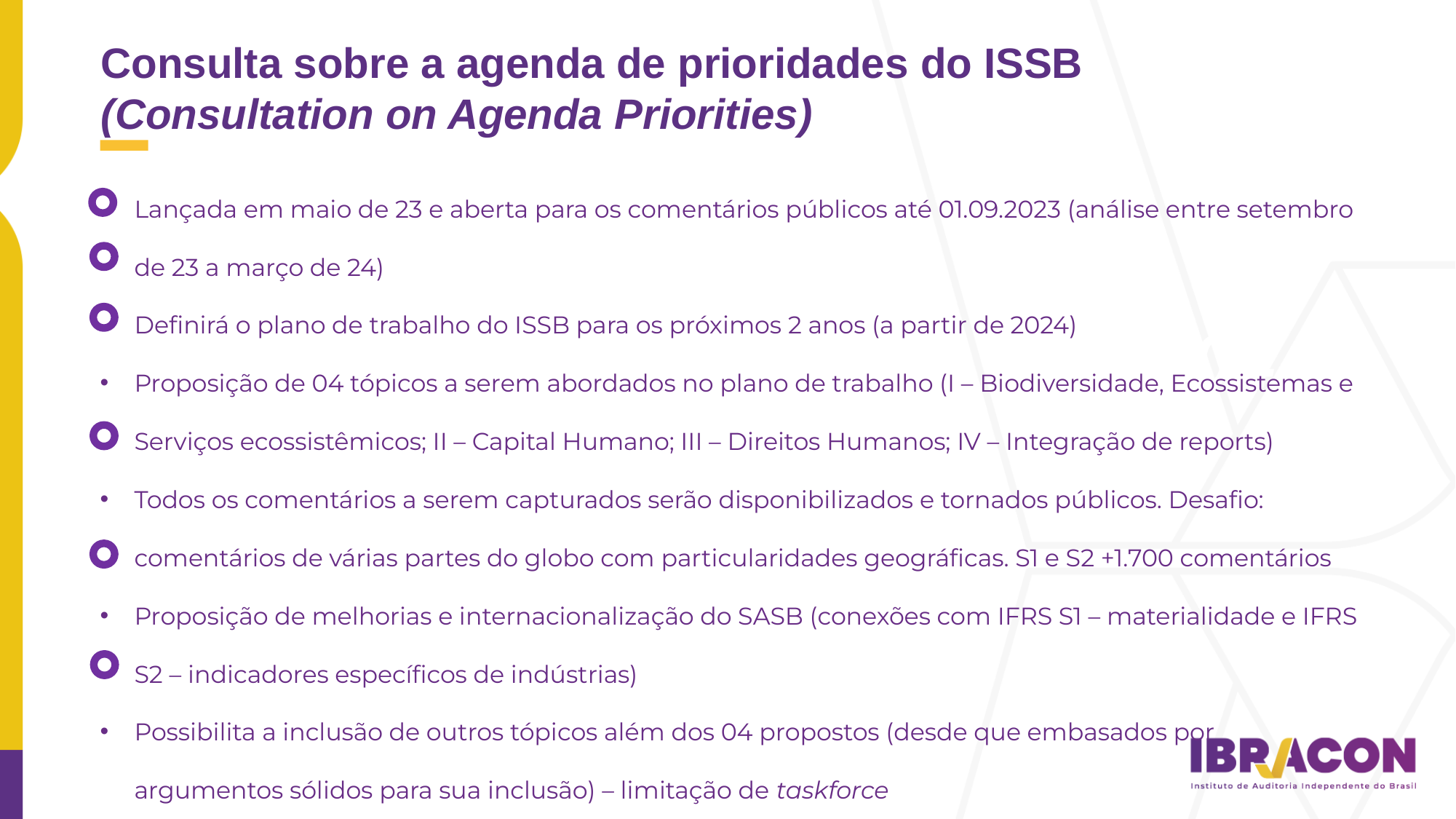

Consulta sobre a agenda de prioridades do ISSB
(Consultation on Agenda Priorities)

Lançada em maio de 23 e aberta para os comentários públicos até 01.09.2023 (análise entre setembro de 23 a março de 24)
Definirá o plano de trabalho do ISSB para os próximos 2 anos (a partir de 2024)
Proposição de 04 tópicos a serem abordados no plano de trabalho (I – Biodiversidade, Ecossistemas e Serviços ecossistêmicos; II – Capital Humano; III – Direitos Humanos; IV – Integração de reports)
Todos os comentários a serem capturados serão disponibilizados e tornados públicos. Desafio: comentários de várias partes do globo com particularidades geográficas. S1 e S2 +1.700 comentários
Proposição de melhorias e internacionalização do SASB (conexões com IFRS S1 – materialidade e IFRS S2 – indicadores específicos de indústrias)
Possibilita a inclusão de outros tópicos além dos 04 propostos (desde que embasados por argumentos sólidos para sua inclusão) – limitação de taskforce

04.